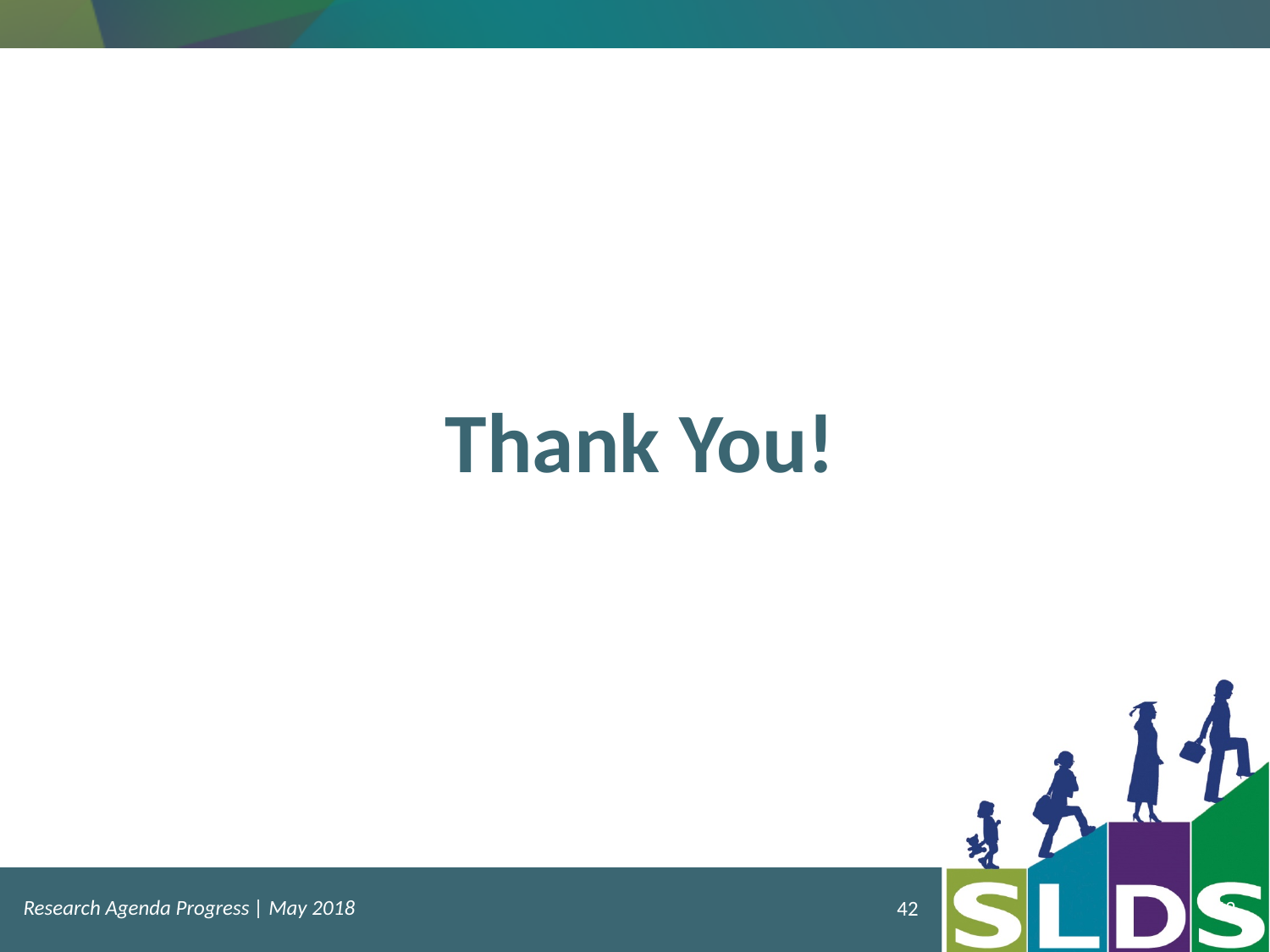

# Thank You!
Research Agenda Progress | May 2018
42
42